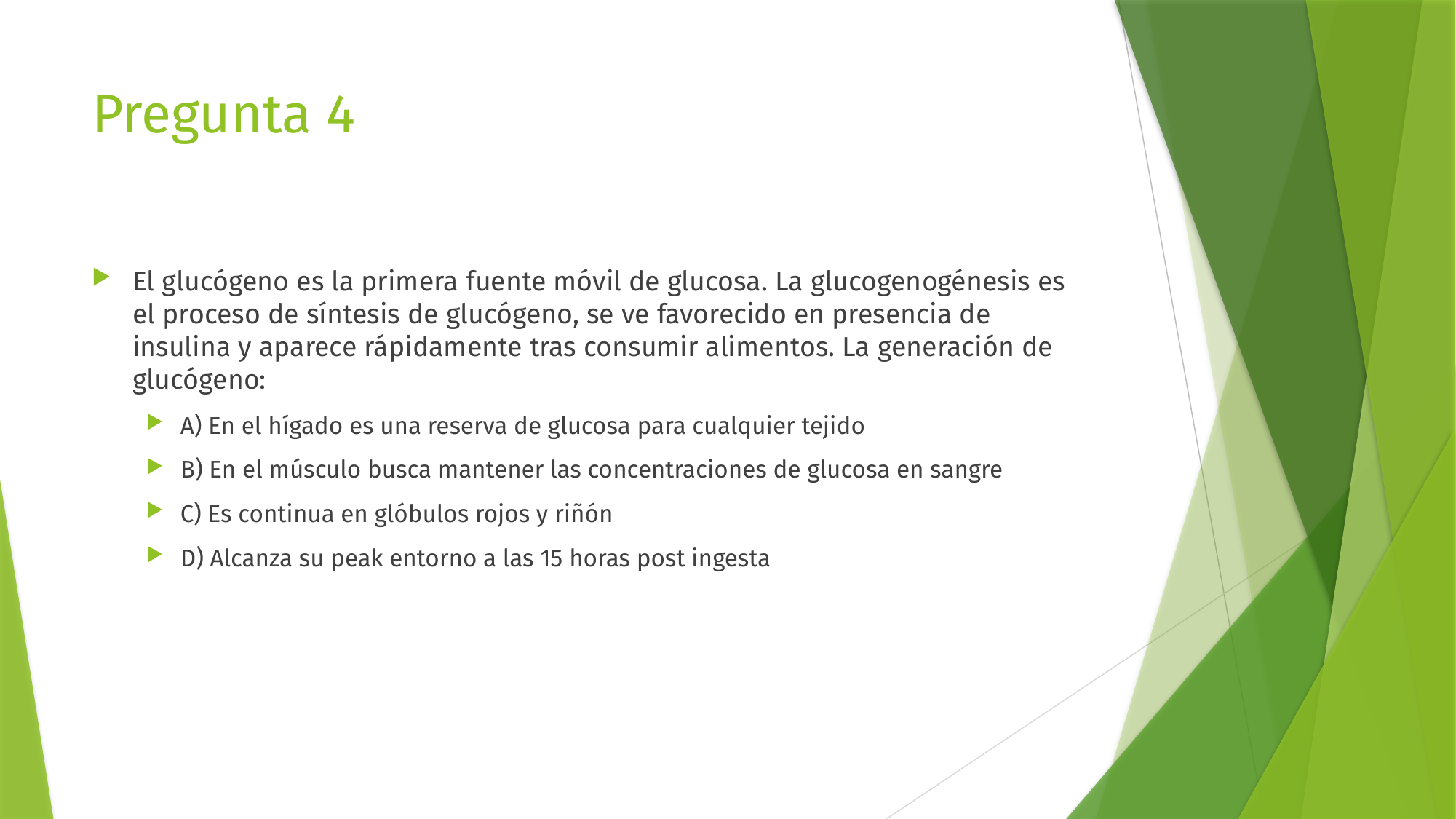

# Pregunta 4
El glucógeno es la primera fuente móvil de glucosa. La glucogenogénesis es el proceso de síntesis de glucógeno, se ve favorecido en presencia de insulina y aparece rápidamente tras consumir alimentos. La generación de glucógeno:
A) En el hígado es una reserva de glucosa para cualquier tejido
B) En el músculo busca mantener las concentraciones de glucosa en sangre
C) Es continua en glóbulos rojos y riñón
D) Alcanza su peak entorno a las 15 horas post ingesta